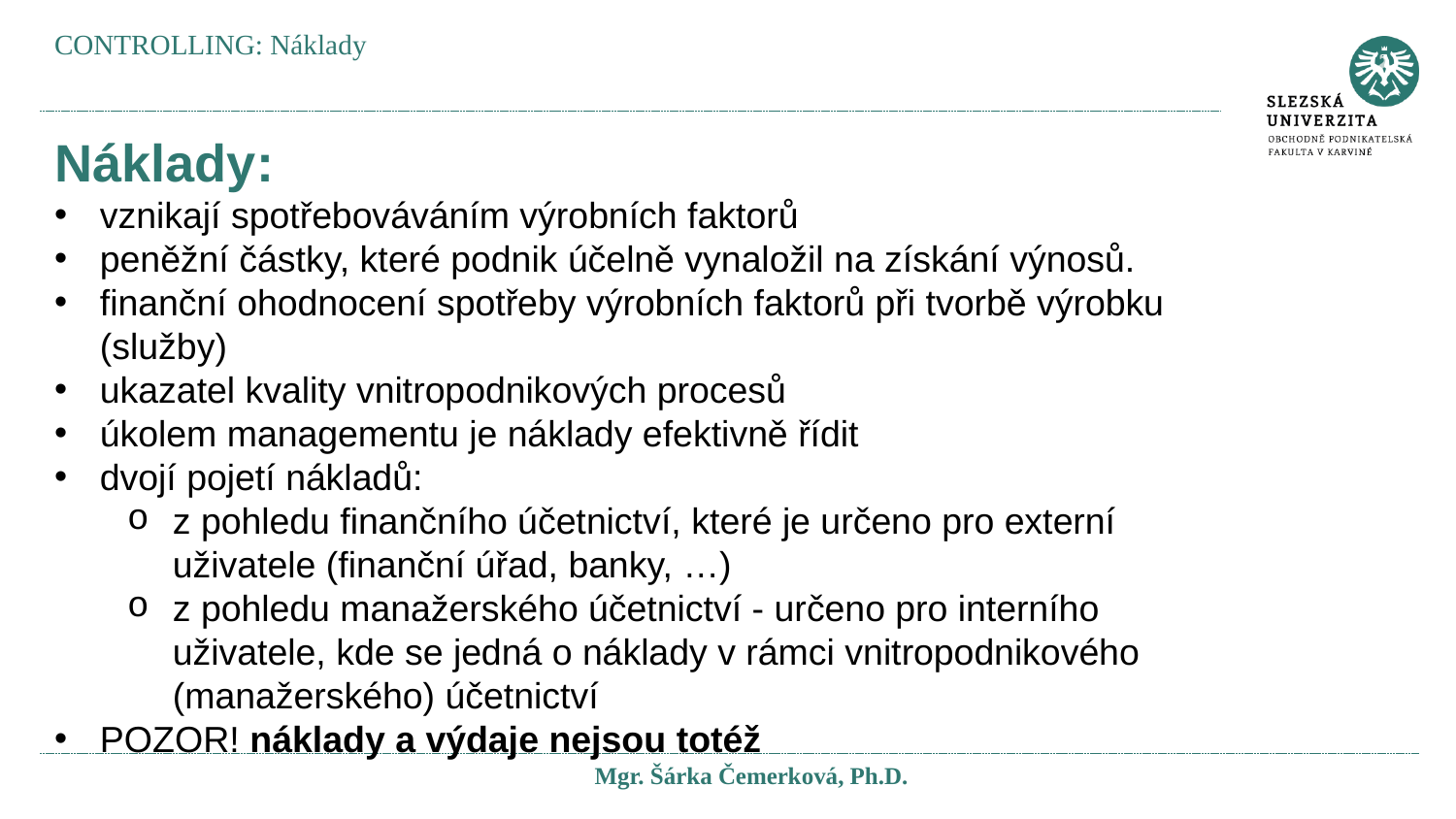

CONTROLLING: Náklady
Náklady:
vznikají spotřebováváním výrobních faktorů
peněžní částky, které podnik účelně vynaložil na získání výnosů.
finanční ohodnocení spotřeby výrobních faktorů při tvorbě výrobku (služby)
ukazatel kvality vnitropodnikových procesů
úkolem managementu je náklady efektivně řídit
dvojí pojetí nákladů:
z pohledu finančního účetnictví, které je určeno pro externí uživatele (finanční úřad, banky, …)
z pohledu manažerského účetnictví - určeno pro interního uživatele, kde se jedná o náklady v rámci vnitropodnikového (manažerského) účetnictví
POZOR! náklady a výdaje nejsou totéž

Mgr. Šárka Čemerková, Ph.D.